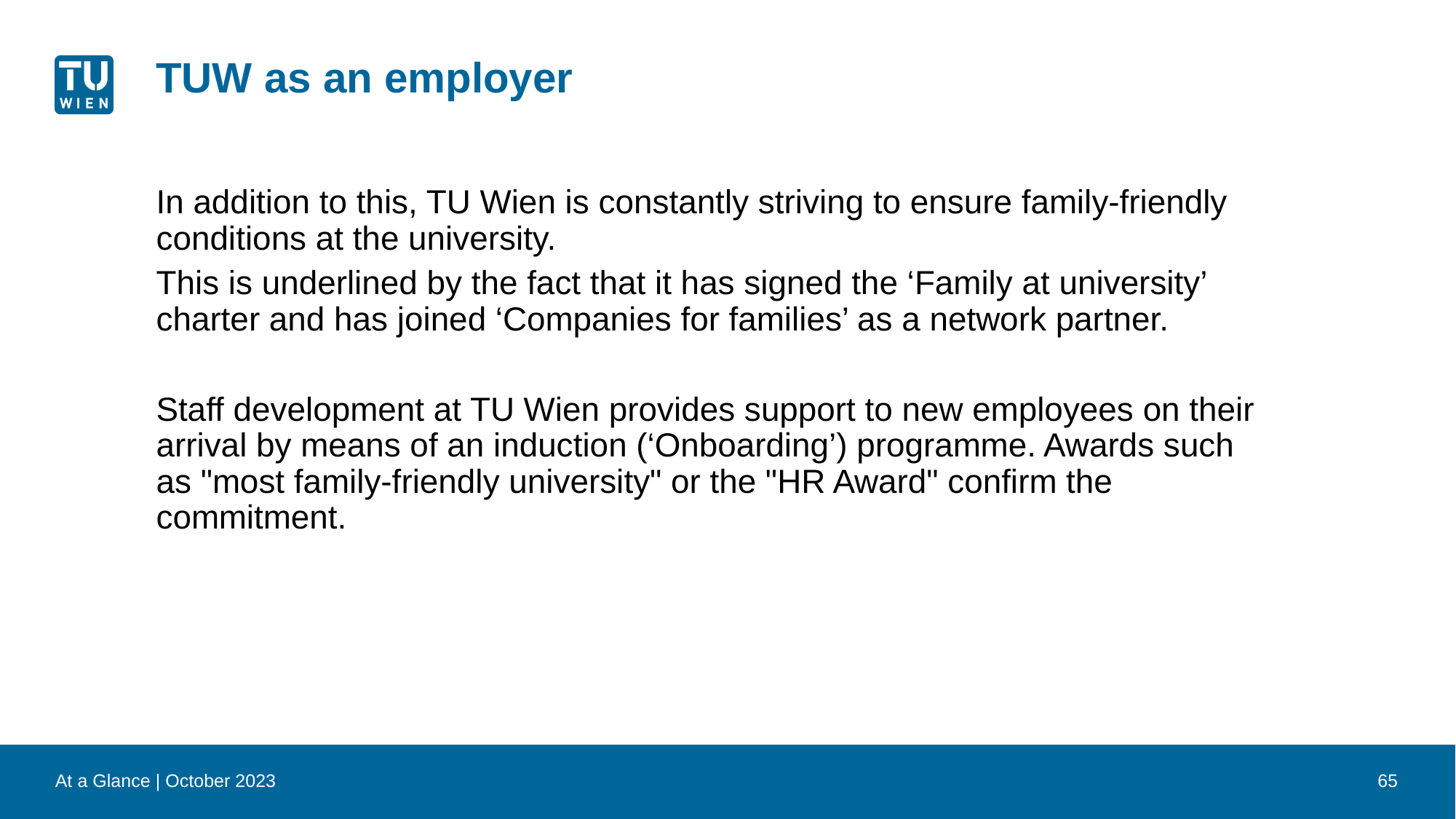

# TUW as an employer
In addition to this, TU Wien is constantly striving to ensure family-friendly conditions at the university.
This is underlined by the fact that it has signed the ‘Family at university’ charter and has joined ‘Companies for families’ as a network partner.

Staff development at TU Wien provides support to new employees on their arrival by means of an induction (‘Onboarding’) programme. Awards such as "most family-friendly university" or the "HR Award" confirm the commitment.
At a Glance | October 2023
65